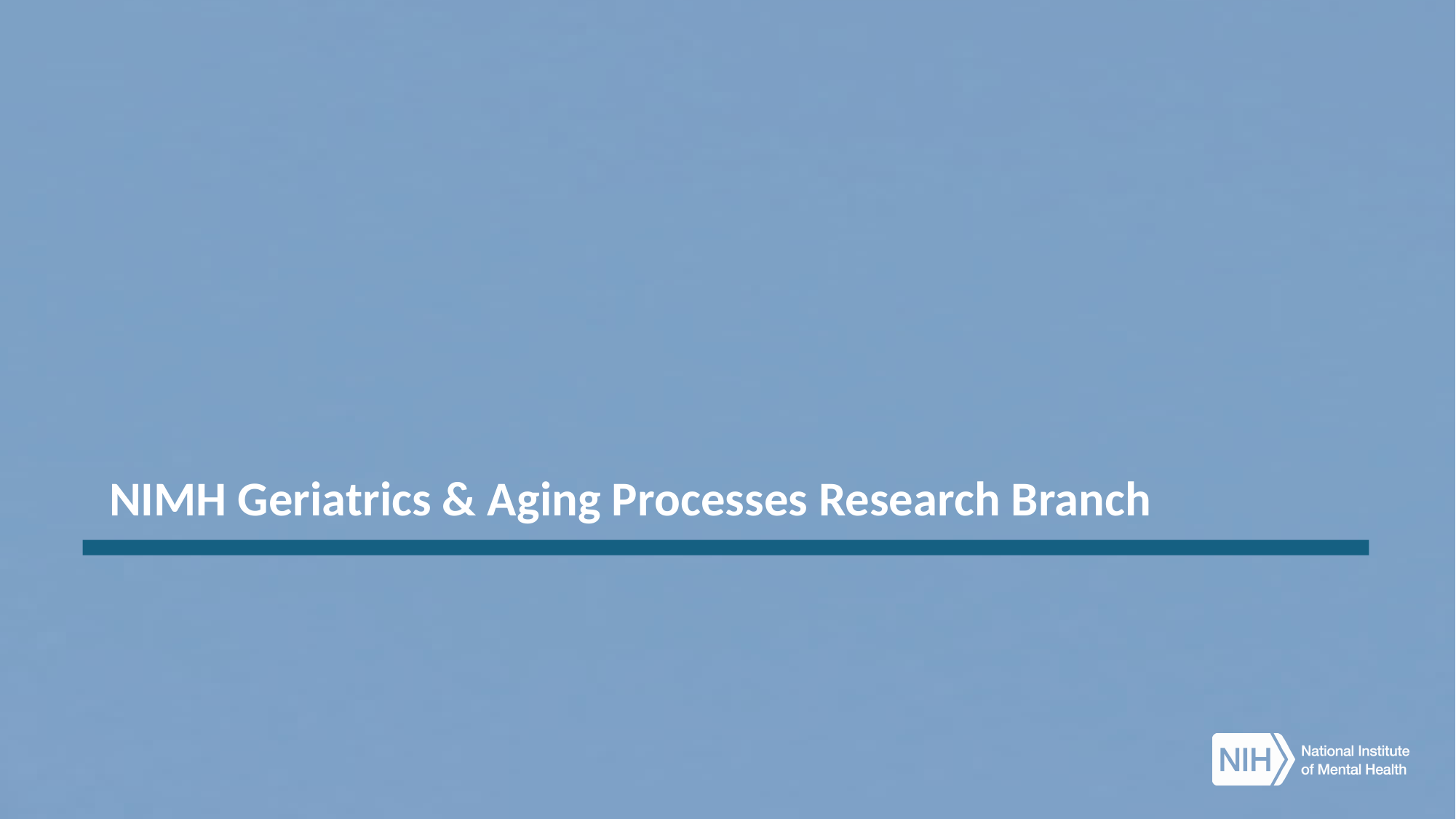

# NIMH Geriatrics & Aging Processes Research Branch